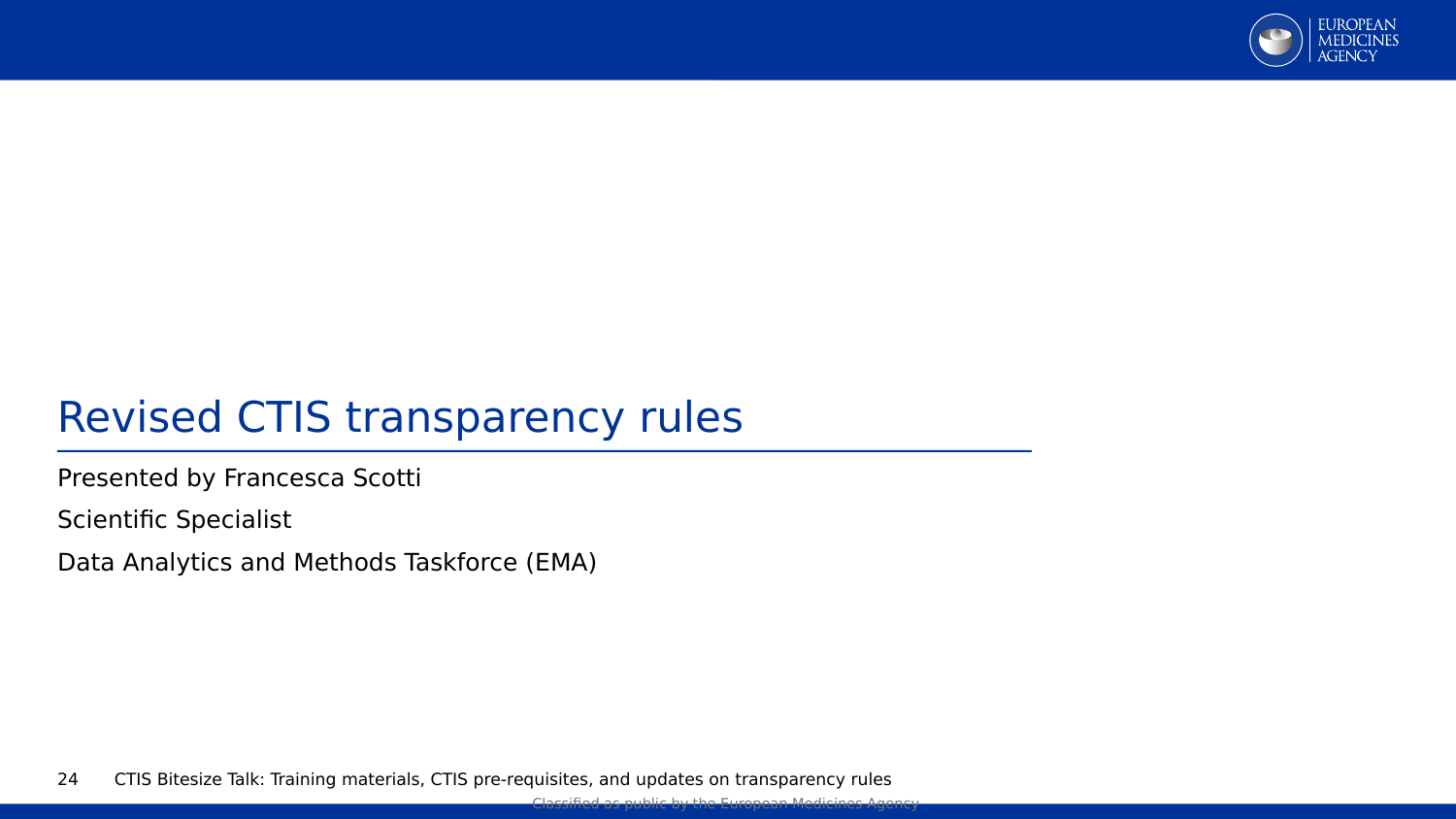

Revised CTIS transparency rules
Presented by Francesca Scotti
Scientific Specialist
Data Analytics and Methods Taskforce (EMA)

24
CTIS Bitesize Talk: Training materials, CTIS pre-requisites, and updates on transparency rules